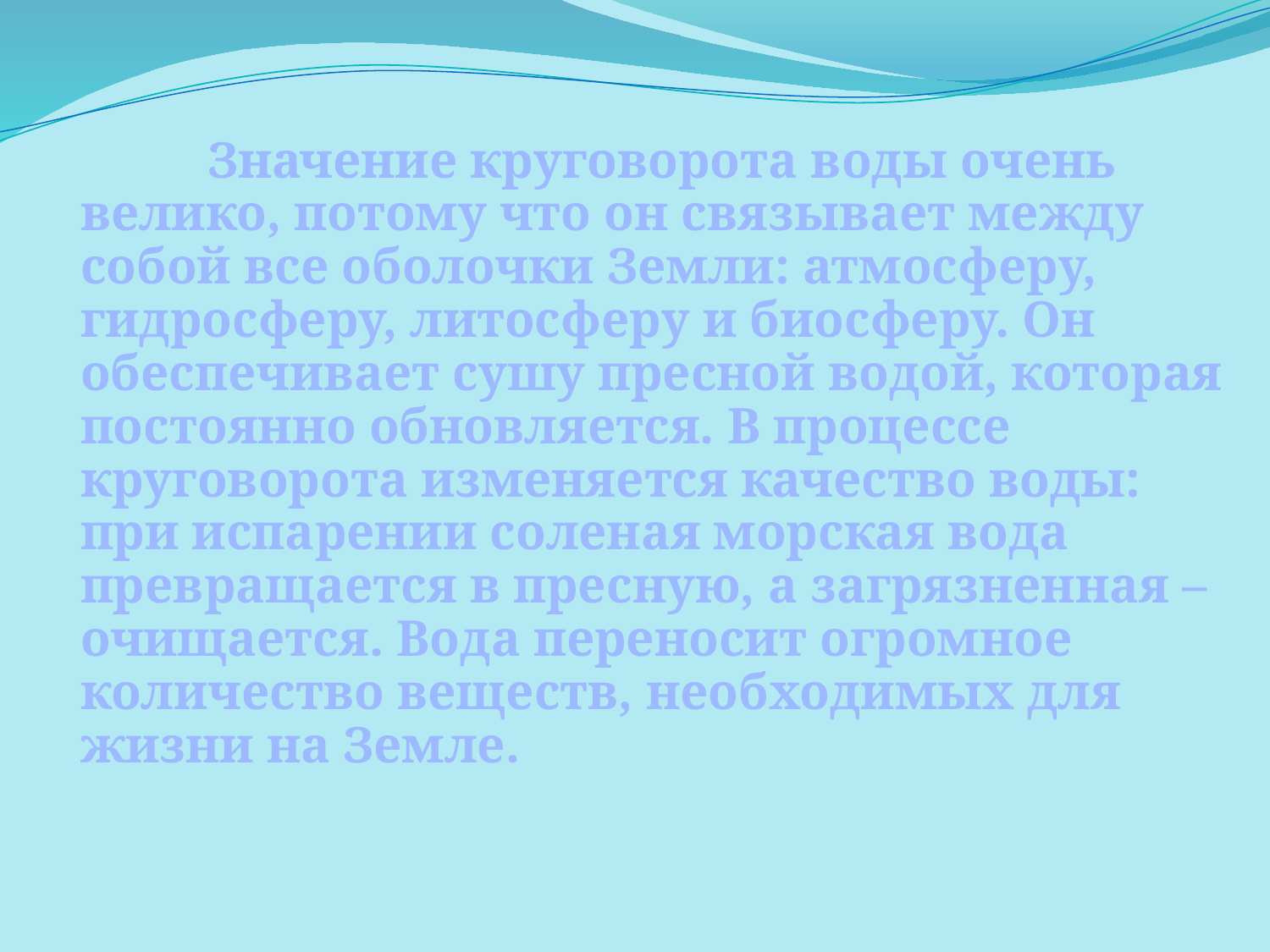

Значение круговорота воды очень велико, потому что он связывает между собой все оболочки Земли: атмосферу, гидросферу, литосферу и биосферу. Он обеспечивает сушу пресной водой, которая постоянно обновляется. В процессе круговорота изменяется качество воды: при испарении соленая морская вода превращается в пресную, а загрязненная – очищается. Вода переносит огромное количество веществ, необходимых для жизни на Земле.